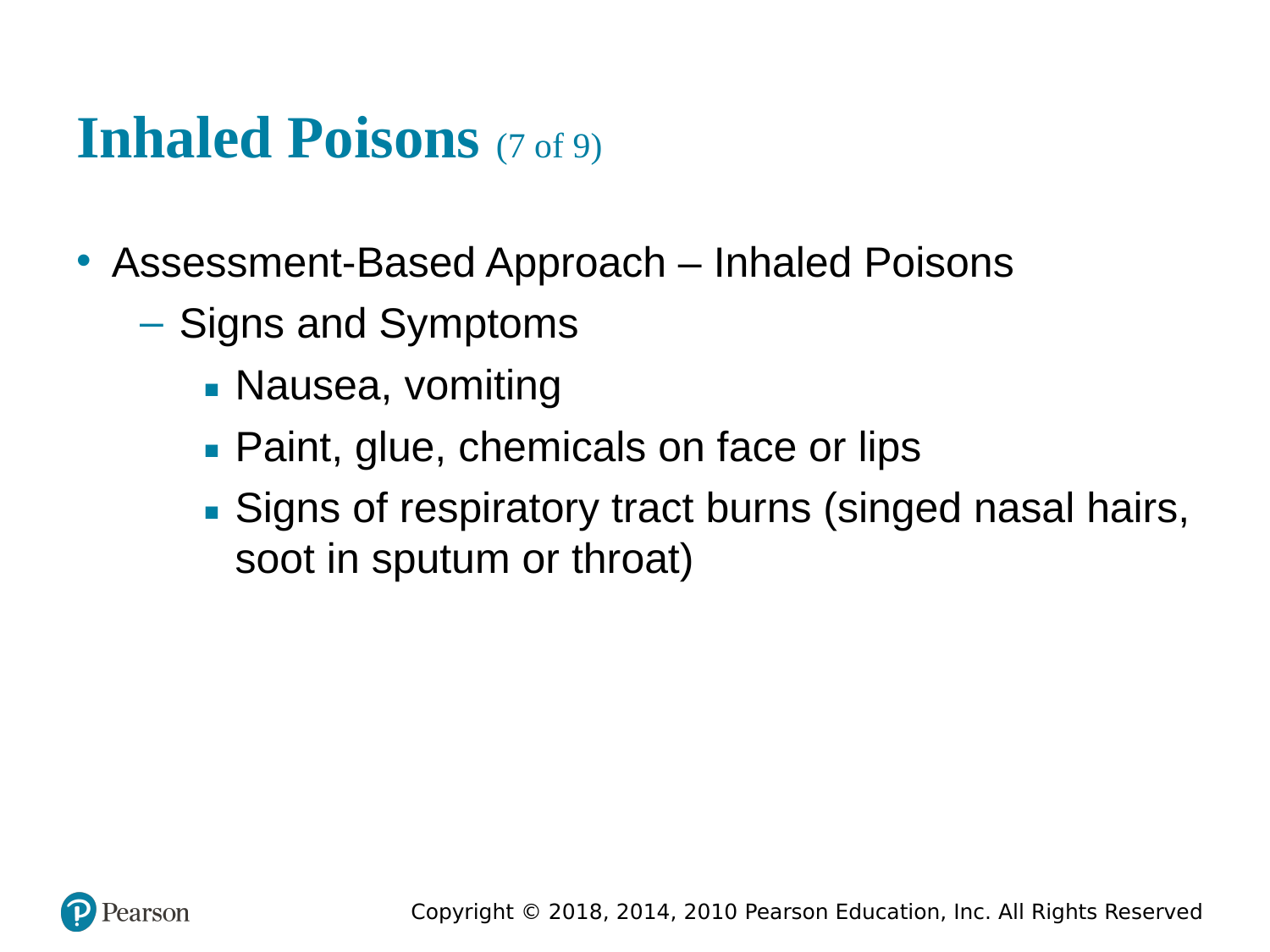

# Inhaled Poisons (7 of 9)
Assessment-Based Approach – Inhaled Poisons
Signs and Symptoms
Nausea, vomiting
Paint, glue, chemicals on face or lips
Signs of respiratory tract burns (singed nasal hairs, soot in sputum or throat)